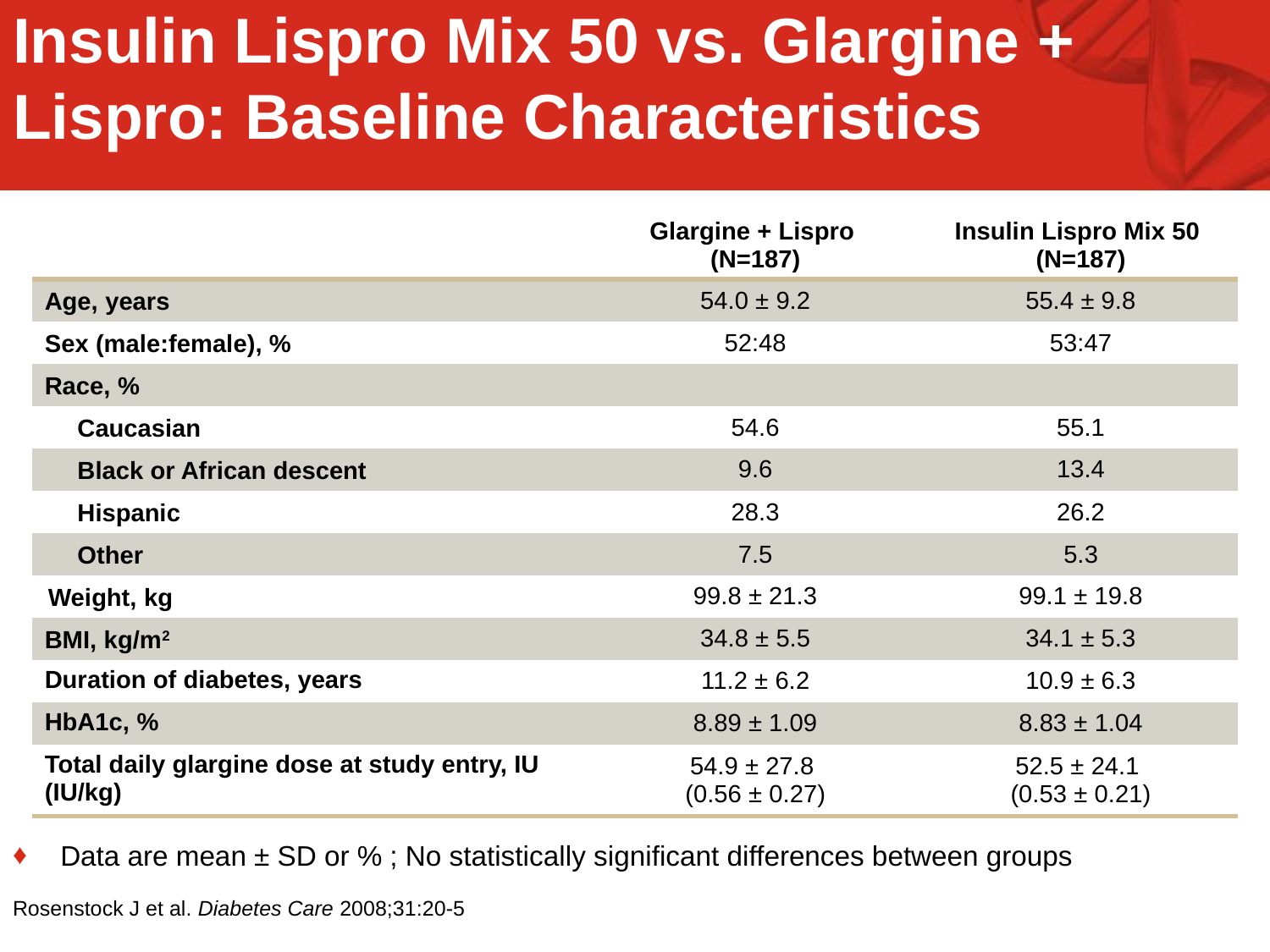

Insulin Lispro Mix 50 vs. Glargine + Lispro: Baseline Characteristics
|  | Glargine + Lispro (N=187) | Insulin Lispro Mix 50 (N=187) |
| --- | --- | --- |
| Age, years | 54.0 ± 9.2 | 55.4 ± 9.8 |
| Sex (male:female), % | 52:48 | 53:47 |
| Race, % |  |  |
| Caucasian | 54.6 | 55.1 |
| Black or African descent | 9.6 | 13.4 |
| Hispanic | 28.3 | 26.2 |
| Other | 7.5 | 5.3 |
| Weight, kg | 99.8 ± 21.3 | 99.1 ± 19.8 |
| BMI, kg/m2 | 34.8 ± 5.5 | 34.1 ± 5.3 |
| Duration of diabetes, years | 11.2 ± 6.2 | 10.9 ± 6.3 |
| HbA1c, % | 8.89 ± 1.09 | 8.83 ± 1.04 |
| Total daily glargine dose at study entry, IU (IU/kg) | 54.9 ± 27.8 (0.56 ± 0.27) | 52.5 ± 24.1 (0.53 ± 0.21) |
Data are mean ± SD or % ; No statistically significant differences between groups
Rosenstock J et al. Diabetes Care 2008;31:20-5